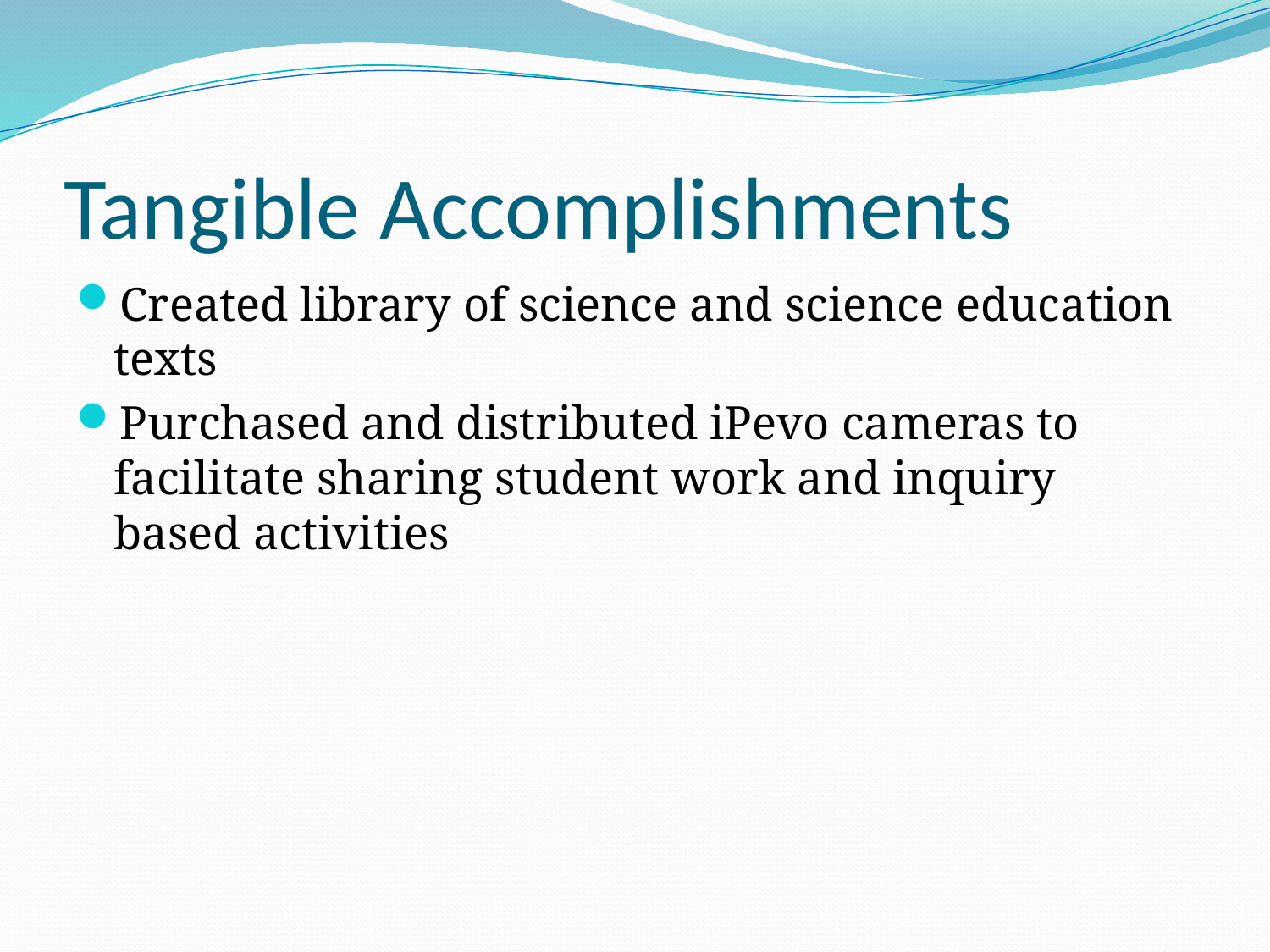

# Tangible Accomplishments
Created library of science and science education texts
Purchased and distributed iPevo cameras to facilitate sharing student work and inquiry based activities